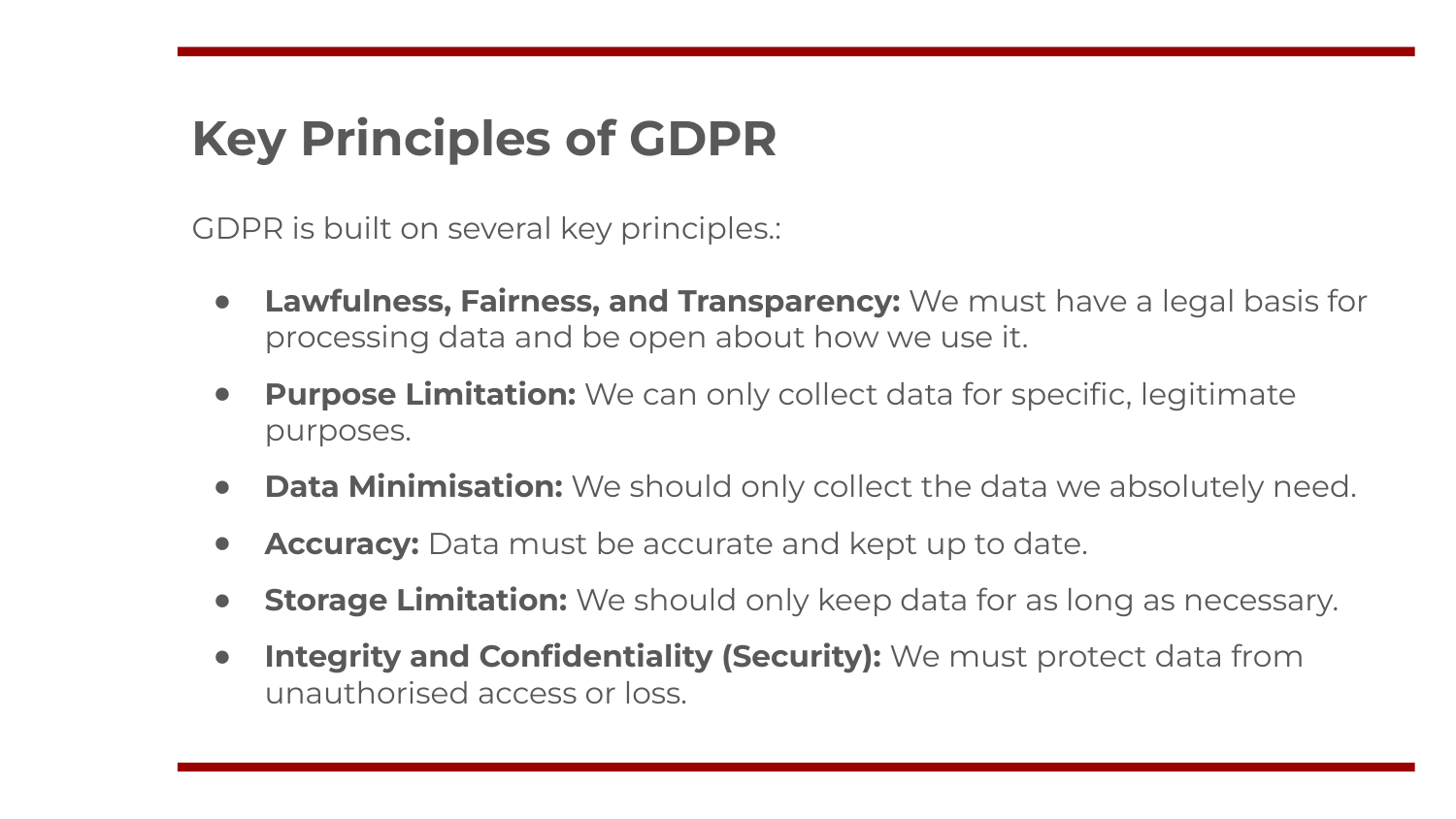

Key Principles of GDPR

GDPR is built on several key principles.:

Lawfulness, Fairness, and Transparency: We must have a legal basis for processing data and be open about how we use it.
Purpose Limitation: We can only collect data for specific, legitimate purposes.
Data Minimisation: We should only collect the data we absolutely need.
Accuracy: Data must be accurate and kept up to date.
Storage Limitation: We should only keep data for as long as necessary.
Integrity and Confidentiality (Security): We must protect data from unauthorised access or loss.